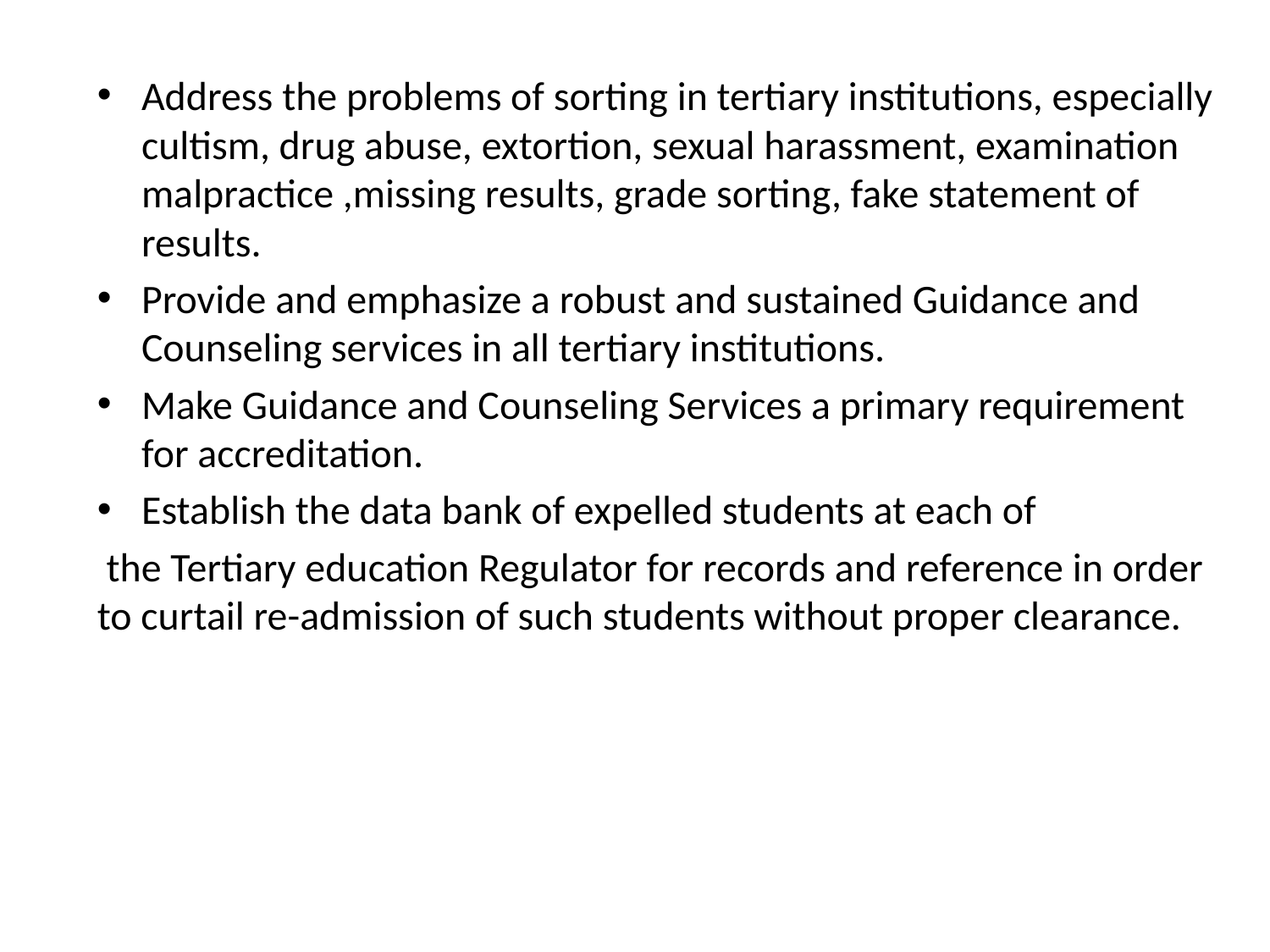

#
Address the problems of sorting in tertiary institutions, especially cultism, drug abuse, extortion, sexual harassment, examination malpractice ,missing results, grade sorting, fake statement of results.
Provide and emphasize a robust and sustained Guidance and Counseling services in all tertiary institutions.
Make Guidance and Counseling Services a primary requirement for accreditation.
Establish the data bank of expelled students at each of
 the Tertiary education Regulator for records and reference in order to curtail re-admission of such students without proper clearance.